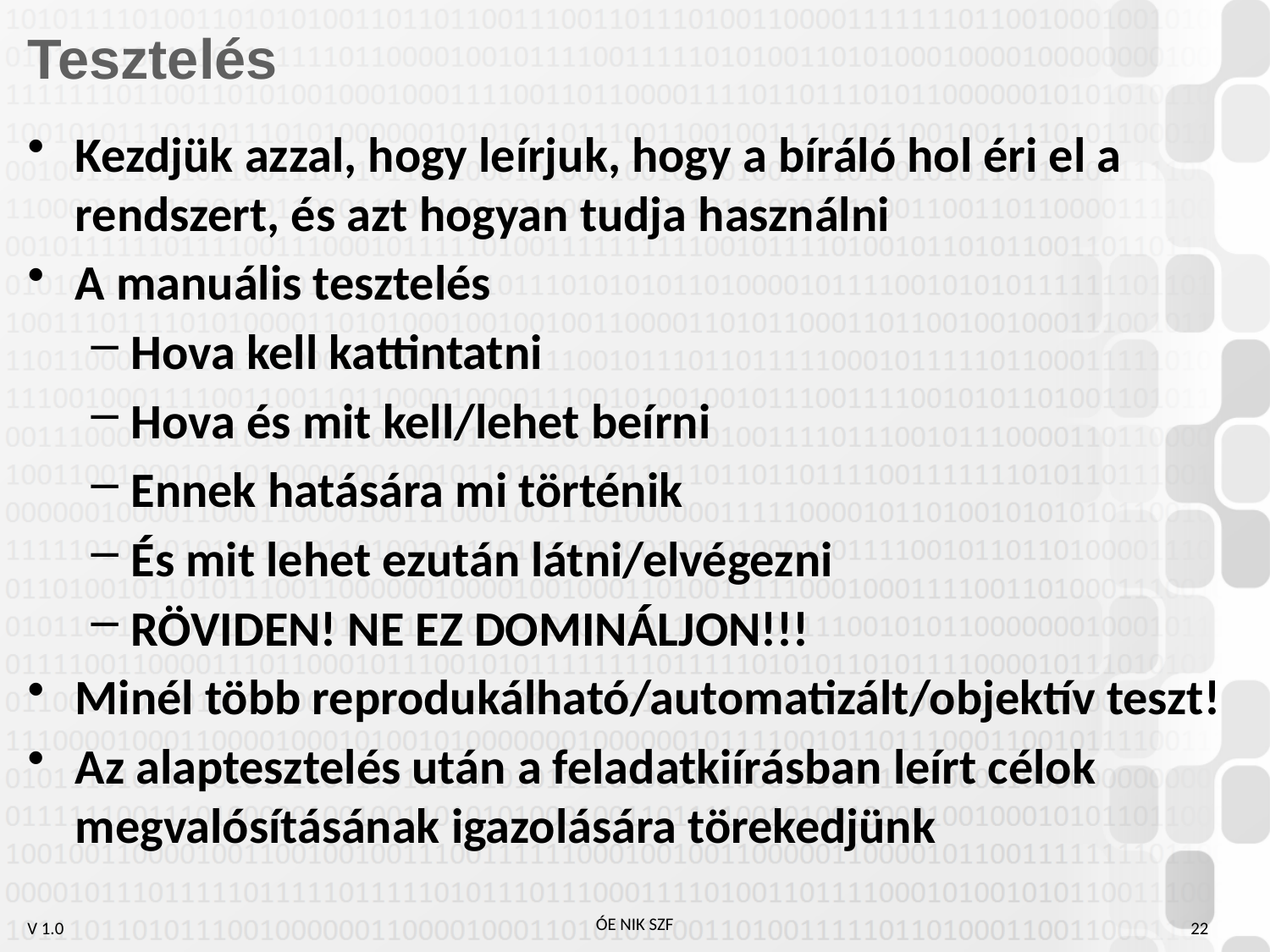

# Tesztelés
Kezdjük azzal, hogy leírjuk, hogy a bíráló hol éri el a rendszert, és azt hogyan tudja használni
A manuális tesztelés
Hova kell kattintatni
Hova és mit kell/lehet beírni
Ennek hatására mi történik
És mit lehet ezután látni/elvégezni
RÖVIDEN! NE EZ DOMINÁLJON!!!
Minél több reprodukálható/automatizált/objektív teszt!
Az alaptesztelés után a feladatkiírásban leírt célok megvalósításának igazolására törekedjünk
22
ÓE NIK SZF